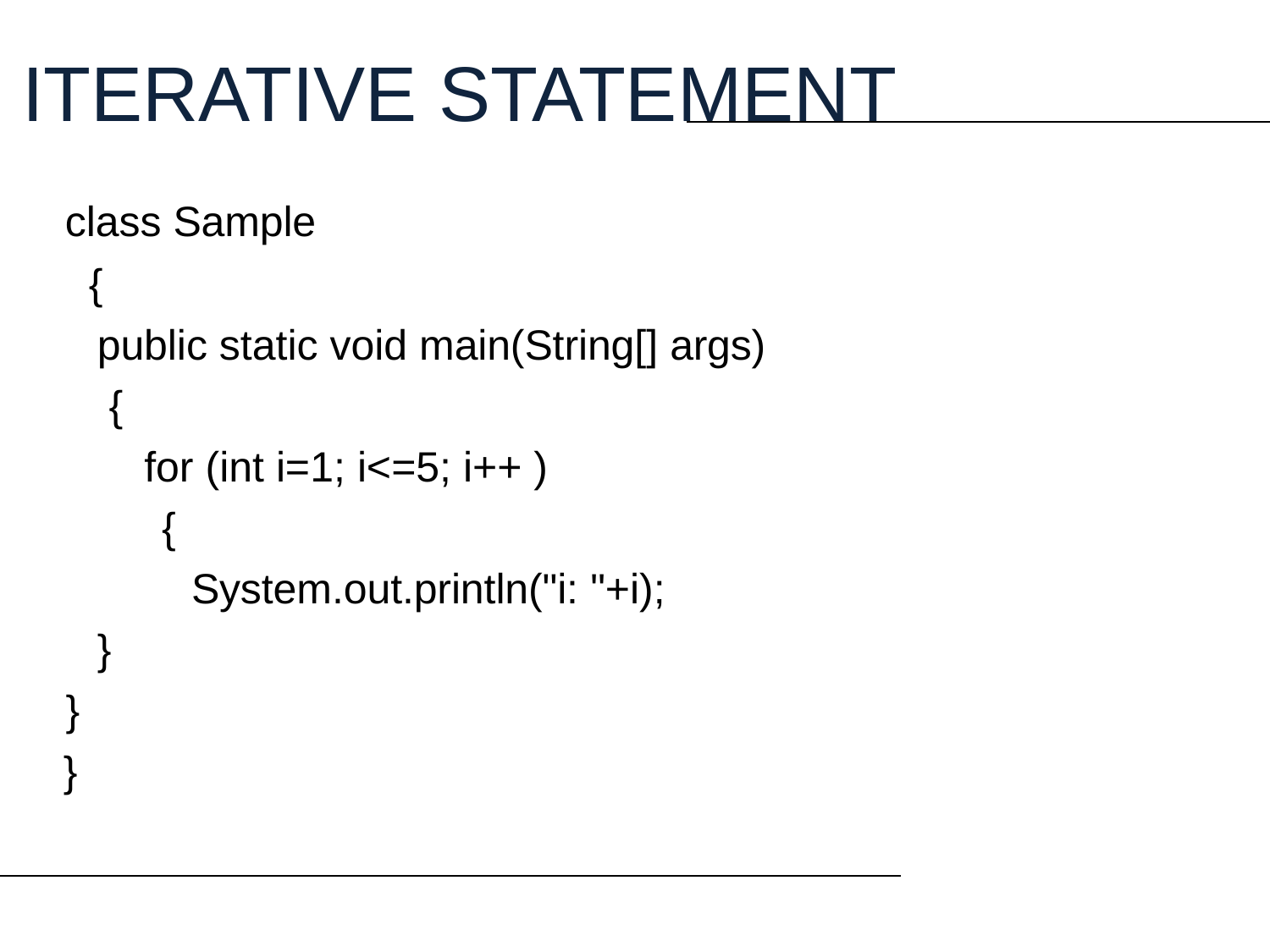

ITERATIVE STATEMENT
class Sample
  {
public static void main(String[] args)
 {
    for (int i=1; i<=5; i++ )
      {
        System.out.println("i: "+i);
}
}
}